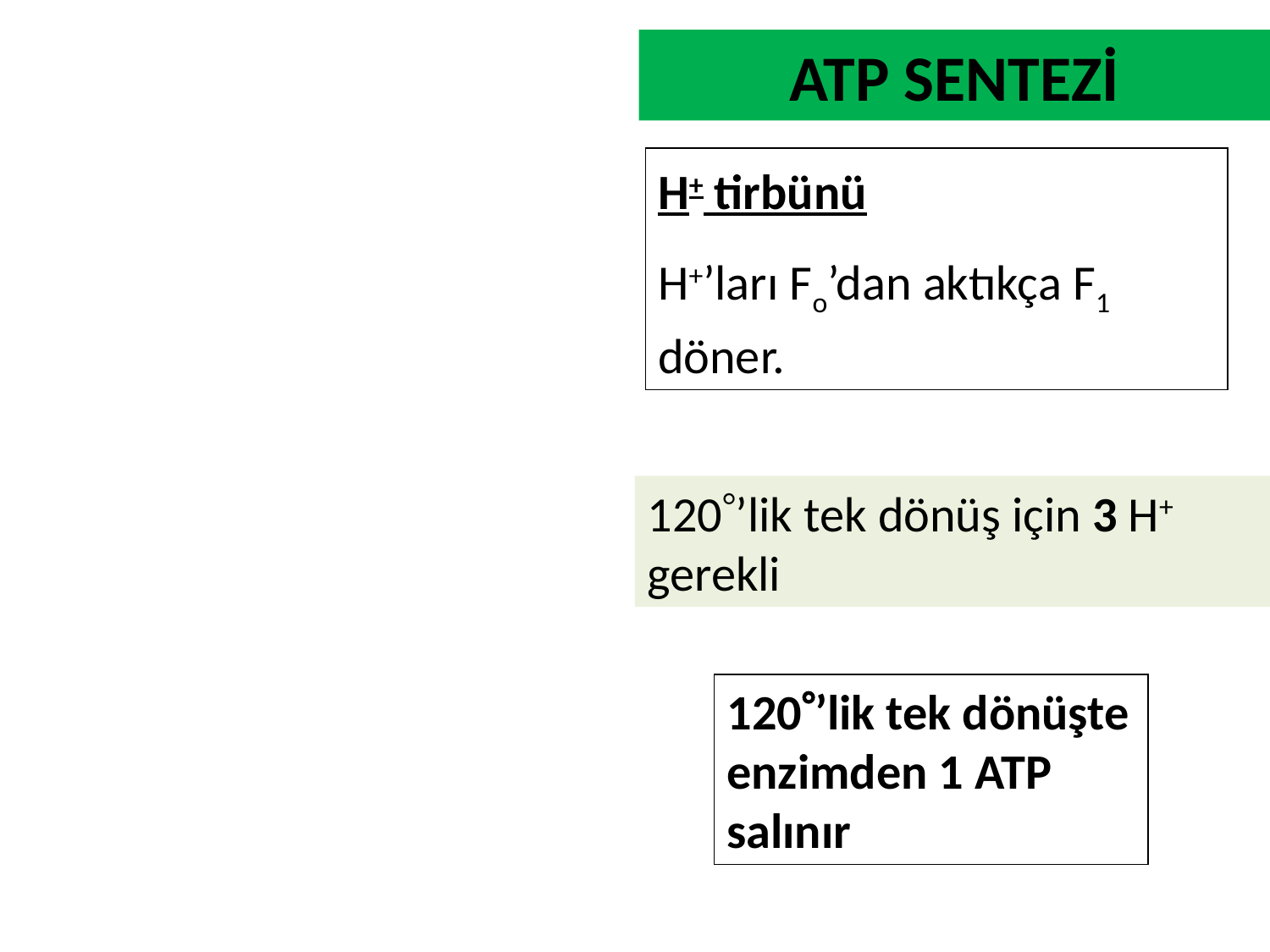

# ATP SENTEZİ
H+ tirbünü
H+’ları Fo’dan aktıkça F1 döner.
120°’lik tek dönüş için 3 H+ gerekli
120°’lik tek dönüşte enzimden 1 ATP salınır